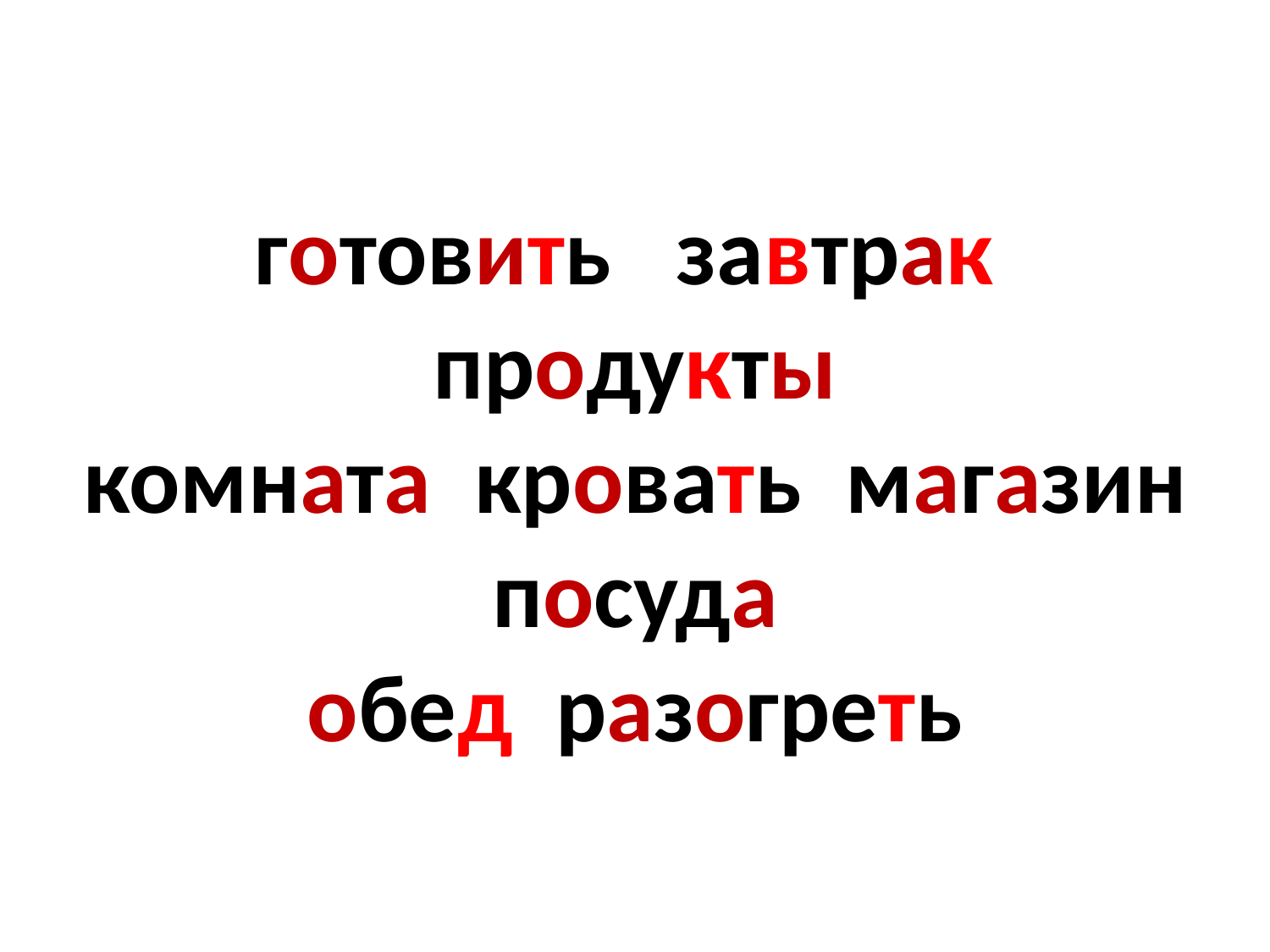

# готовить   завтрак  продукты комната  кровать  магазин посуда обед  разогреть